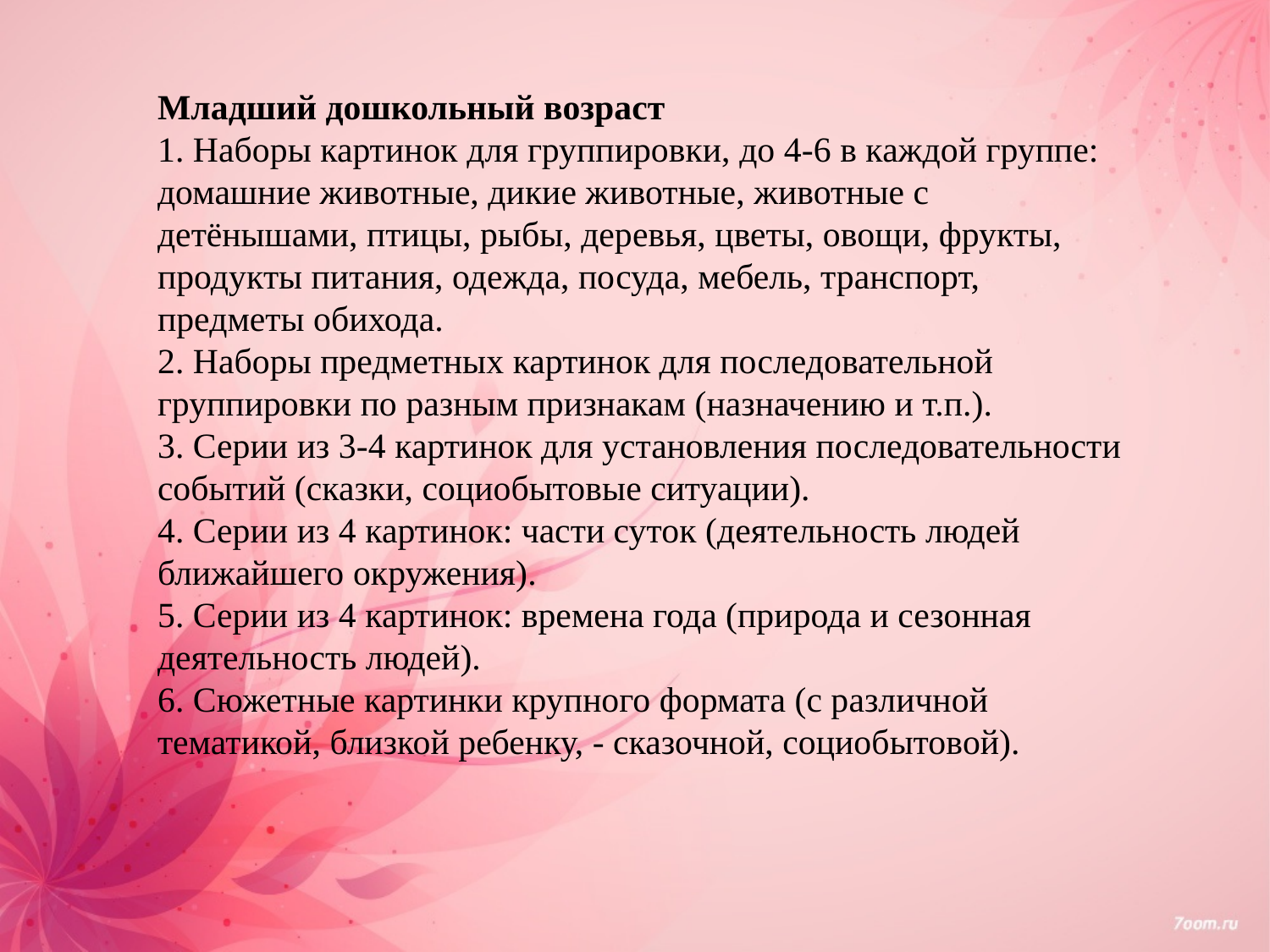

#

Младший дошкольный возраст
1. Наборы картинок для группировки, до 4-6 в каждой группе: домашние животные, дикие животные, животные с детёнышами, птицы, рыбы, деревья, цветы, овощи, фрукты, продукты питания, одежда, посуда, мебель, транспорт, предметы обихода.
2. Наборы предметных картинок для последовательной группировки по разным признакам (назначению и т.п.).
3. Серии из 3-4 картинок для установления последовательности событий (сказки, социобытовые ситуации).
4. Серии из 4 картинок: части суток (деятельность людей ближайшего окружения).
5. Серии из 4 картинок: времена года (природа и сезонная деятельность людей).
6. Сюжетные картинки крупного формата (с различной тематикой, близкой ребенку, - сказочной, социобытовой).